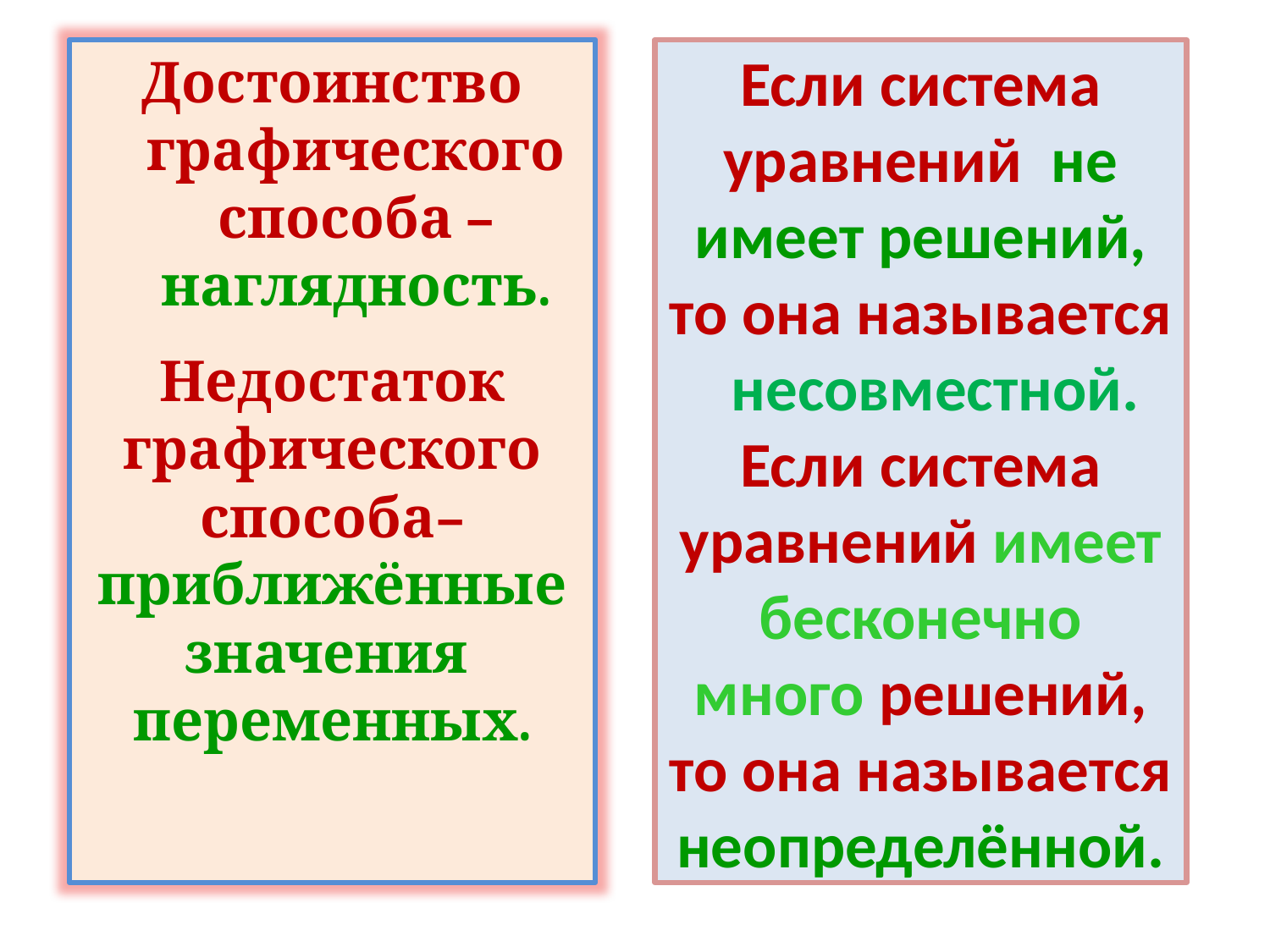

Достоинство графического способа –наглядность.
Недостаток графического способа–приближённые значения  переменных.
# Если система уравнений  не имеет решений, то она называется   несовместной. Если система уравнений имеет бесконечно много решений, то она называется неопределённой.